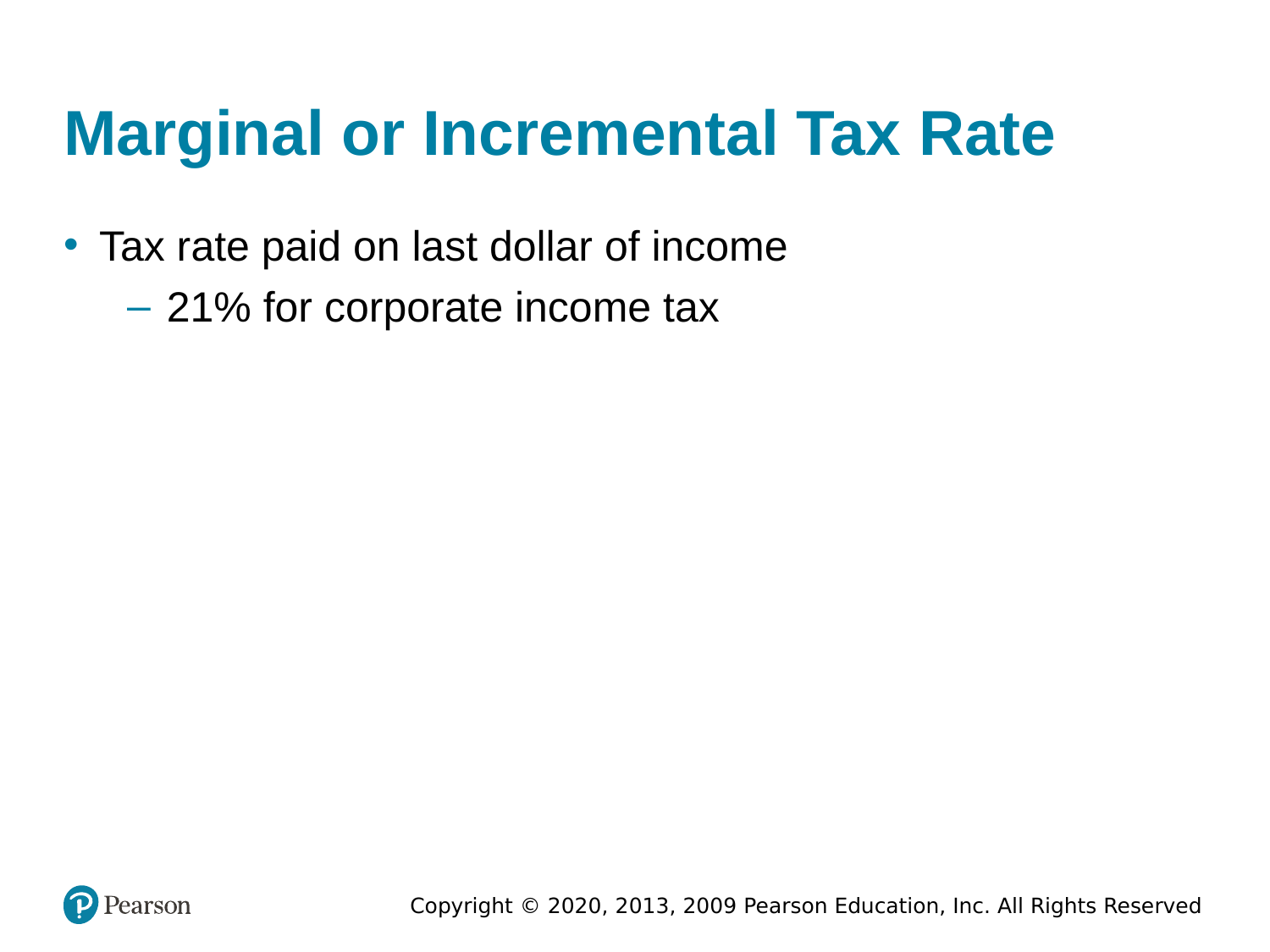

# Marginal or Incremental Tax Rate
Tax rate paid on last dollar of income
21% for corporate income tax